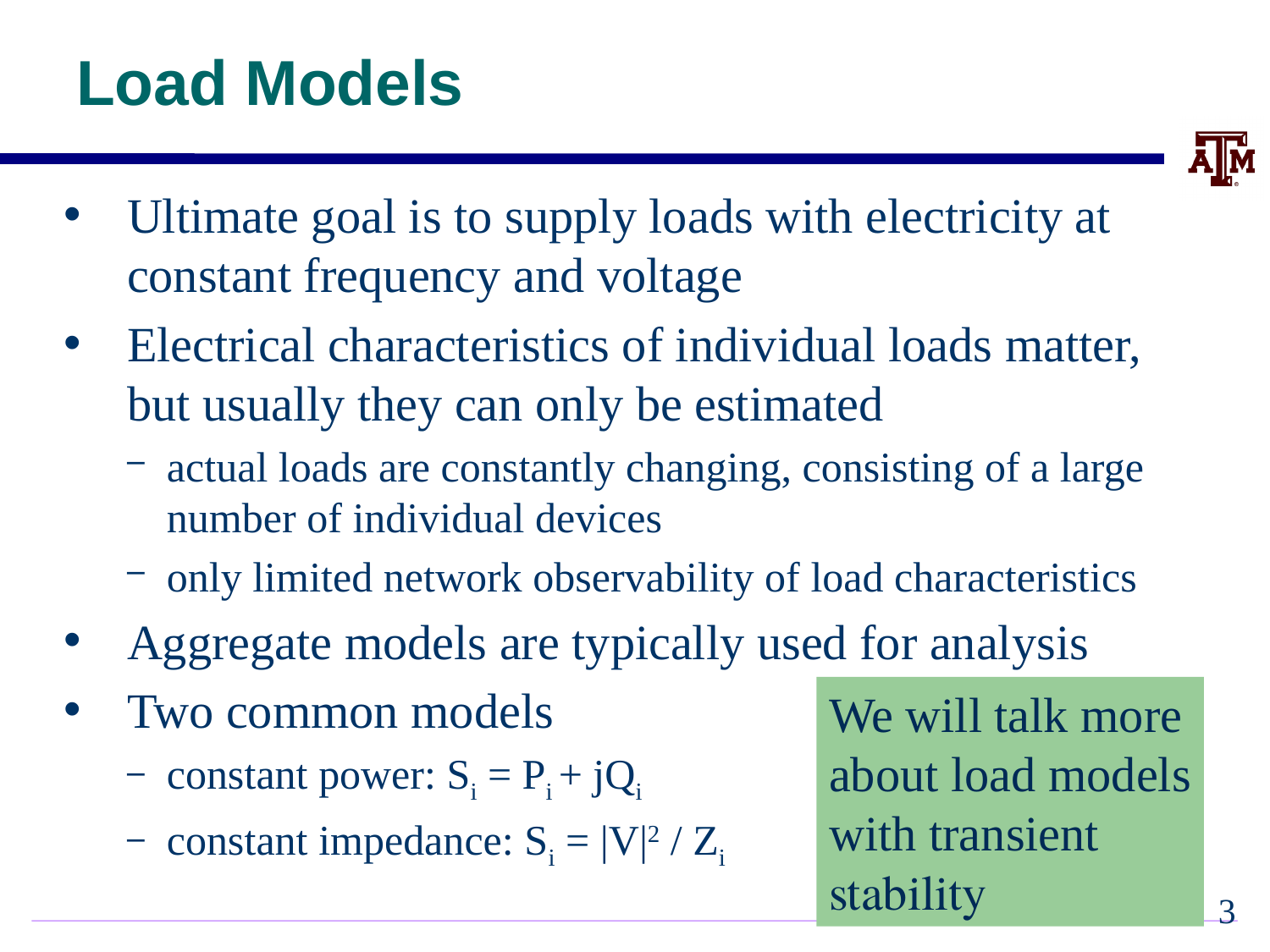

# Load Models
Ultimate goal is to supply loads with electricity at constant frequency and voltage
Electrical characteristics of individual loads matter, but usually they can only be estimated
actual loads are constantly changing, consisting of a large number of individual devices
only limited network observability of load characteristics
Aggregate models are typically used for analysis
Two common models
constant power: Si = Pi + jQi
constant impedance: Si = |V|2 / Zi

We will talk more
about load models
with transient
stability
3